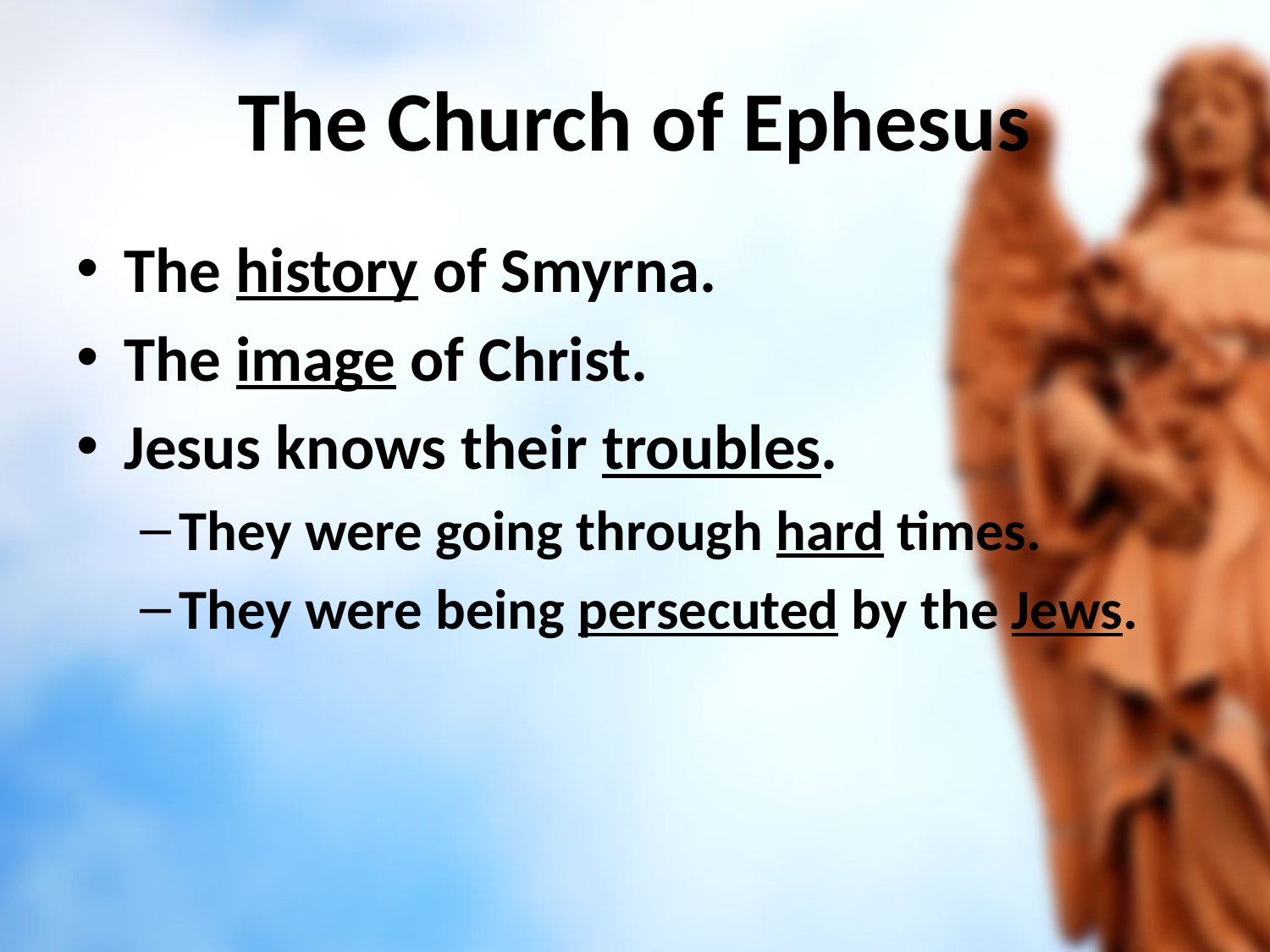

# The Church of Ephesus
The history of Smyrna.
The image of Christ.
Jesus knows their troubles.
They were going through hard times.
They were being persecuted by the Jews.